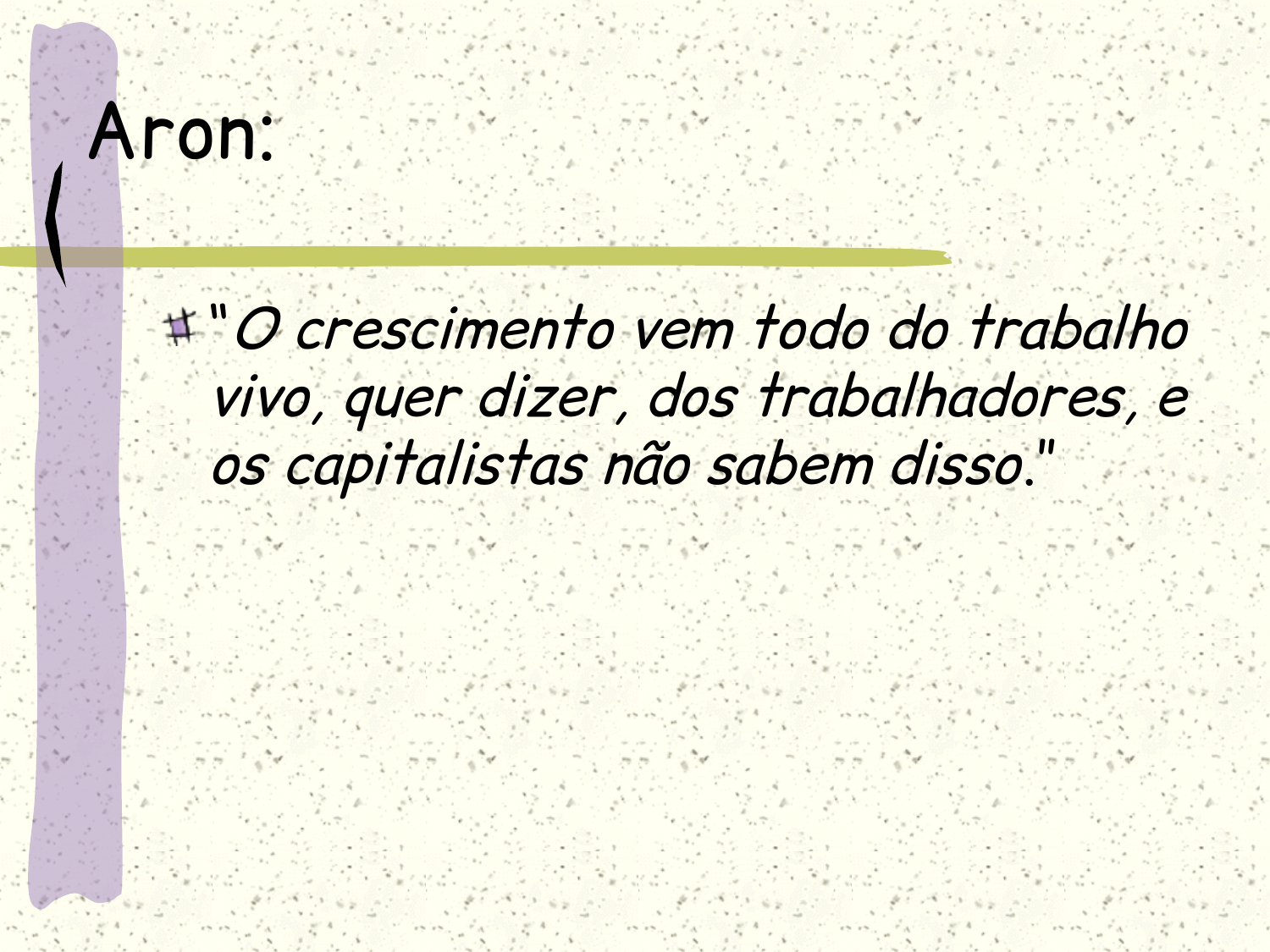

# Aron:
“O crescimento vem todo do trabalho vivo, quer dizer, dos trabalhadores, e os capitalistas não sabem disso.”